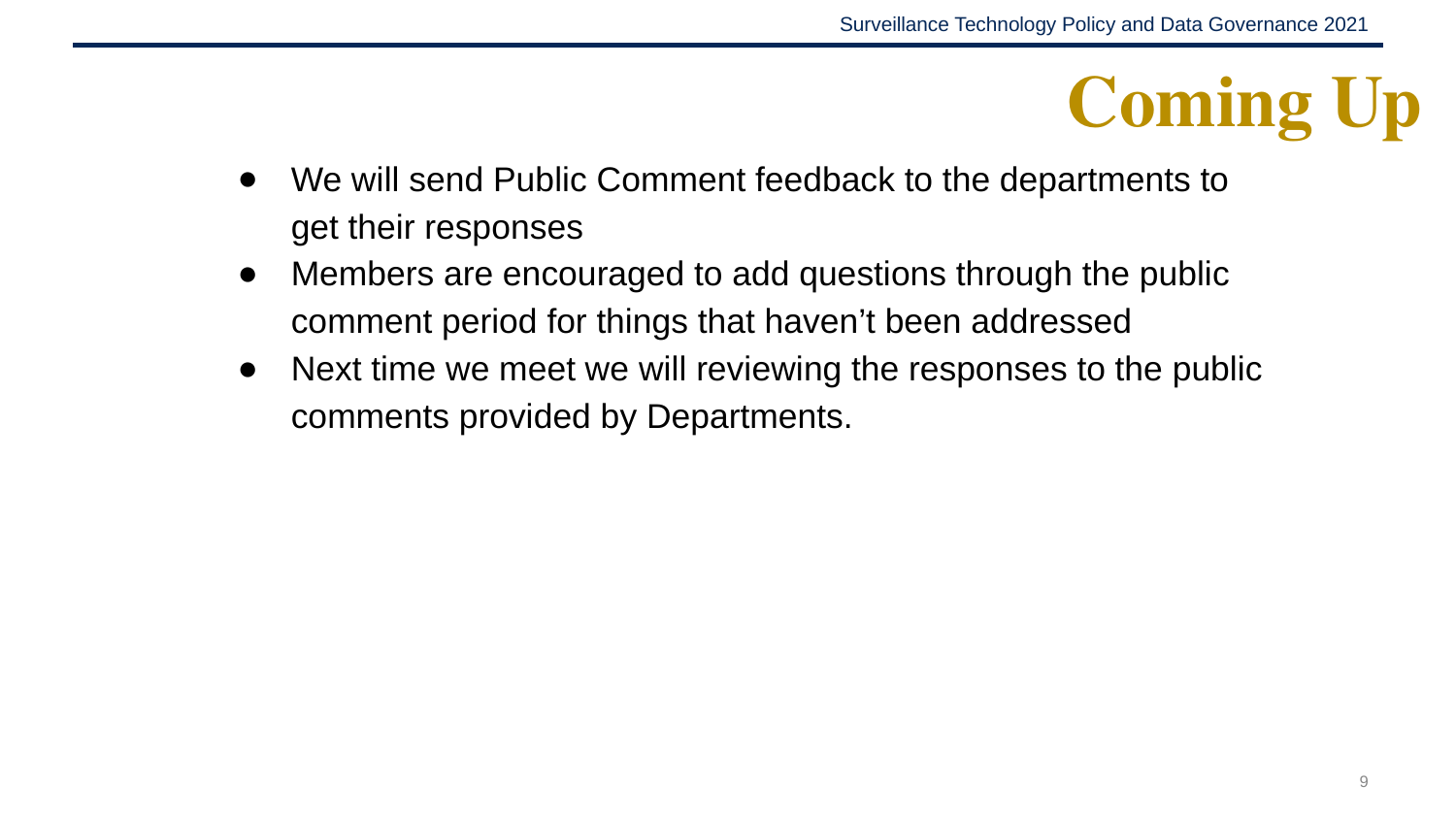

# Coming Up

We will send Public Comment feedback to the departments to get their responses
Members are encouraged to add questions through the public comment period for things that haven’t been addressed
Next time we meet we will reviewing the responses to the public comments provided by Departments.